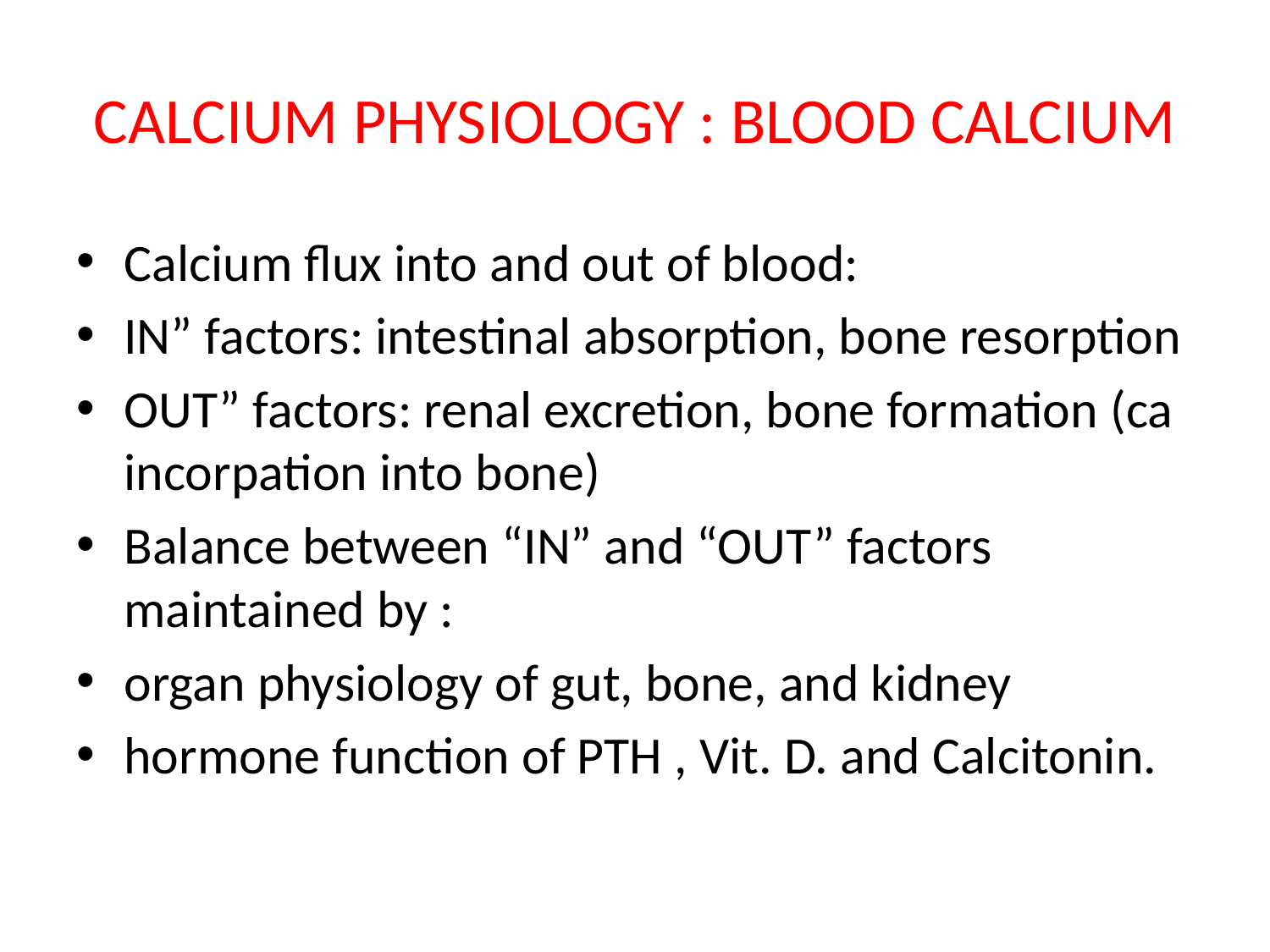

# CALCIUM PHYSIOLOGY : BLOOD CALCIUM
Calcium flux into and out of blood:
IN” factors: intestinal absorption, bone resorption
OUT” factors: renal excretion, bone formation (ca incorpation into bone)
Balance between “IN” and “OUT” factors maintained by :
organ physiology of gut, bone, and kidney
hormone function of PTH , Vit. D. and Calcitonin.